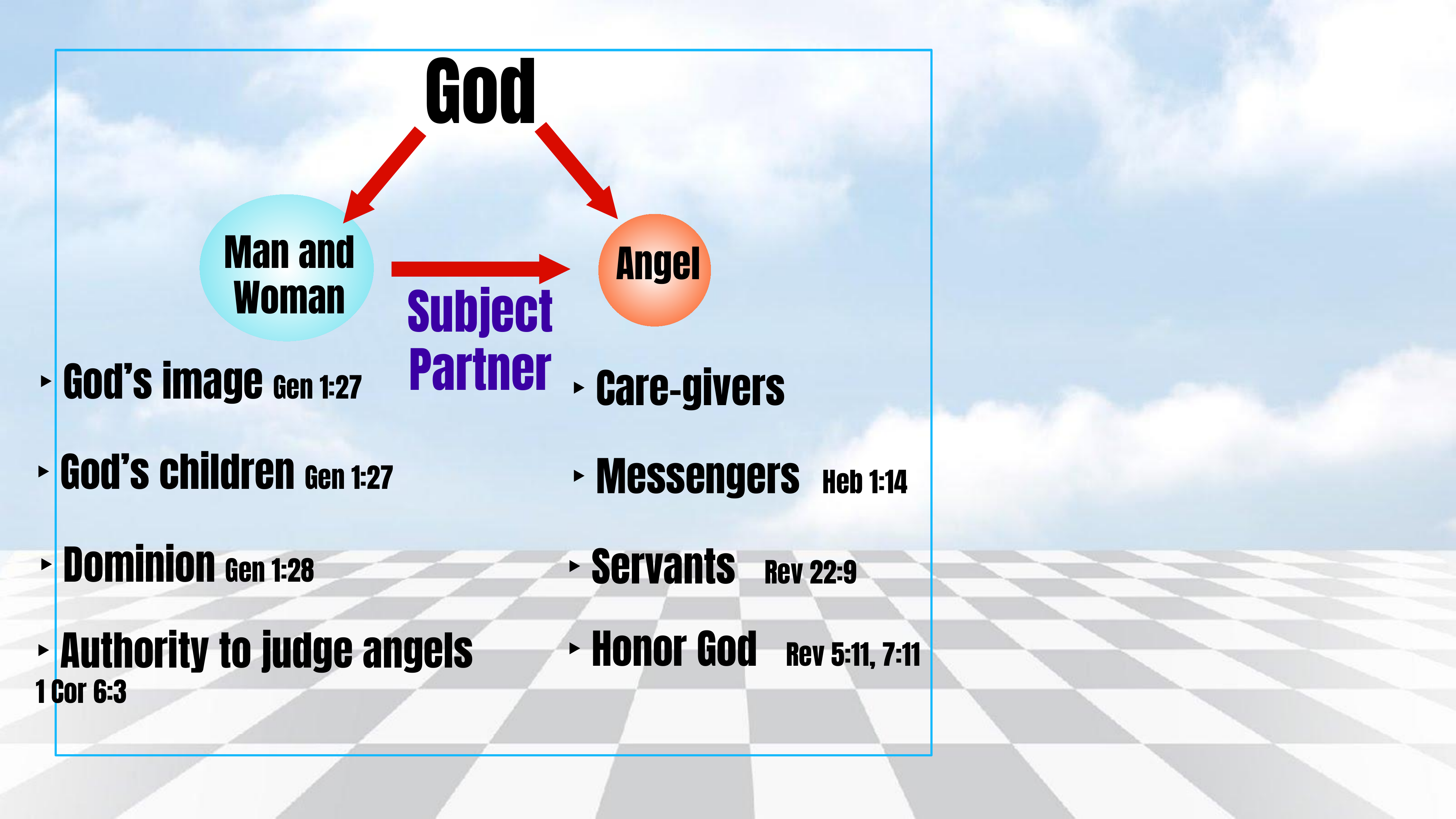

God

Man and Woman

Angel

Subject Partner
 God’s image Gen 1:27
 Care-givers
 God’s children Gen 1:27
 Messengers   Heb 1:14
 Dominion Gen 1:28
 Authority to judge angels    1 Cor 6:3
 Servants   Rev 22:9
 Honor God   Rev 5:11, 7:11